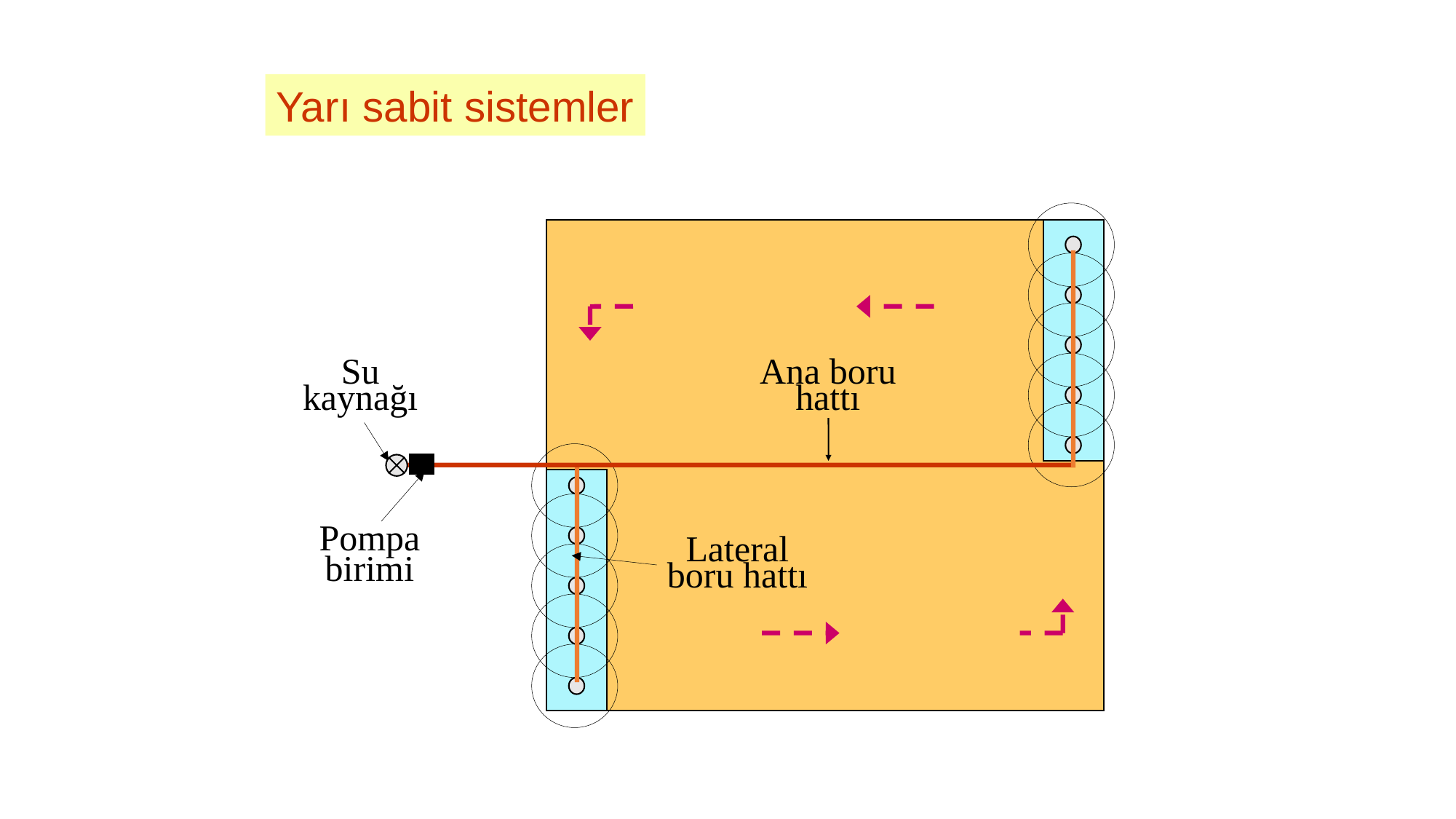

Yarı sabit sistemler

Su
kaynağı
Ana boru
hattı

Pompa
birimi
Lateral
boru hattı